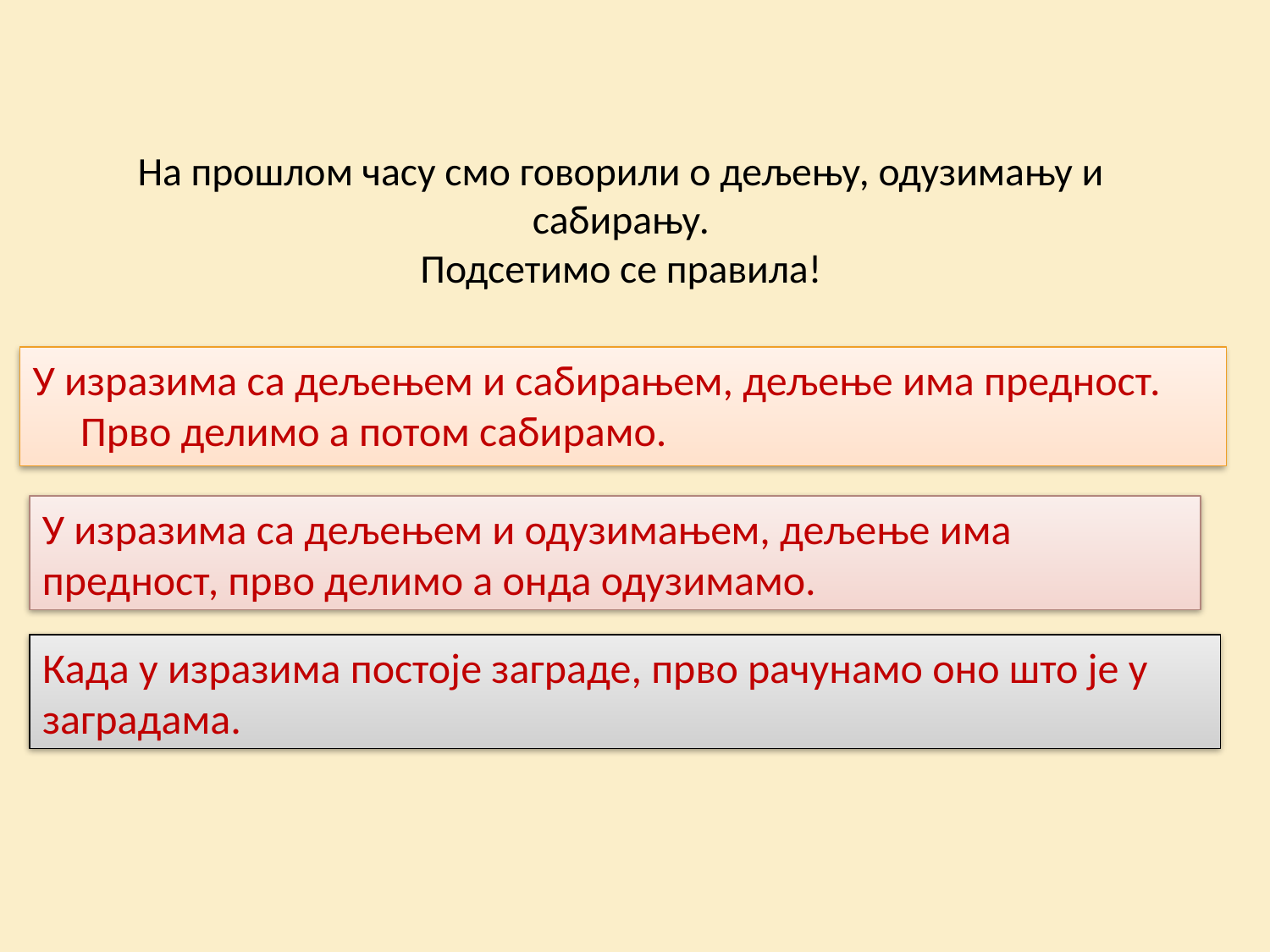

# На прошлом часу смо говорили о дељењу, одузимању и сабирању. Подсетимо се правила!
У изразима са дељењем и сабирањем, дељење има предност.  Прво делимо а потом сабирамо.

У изразима са дељењем и одузимањем, дељење има предност, прво делимо а онда одузимамо.
Када у изразима постоје заграде, прво рачунамо оно што је у заградама.